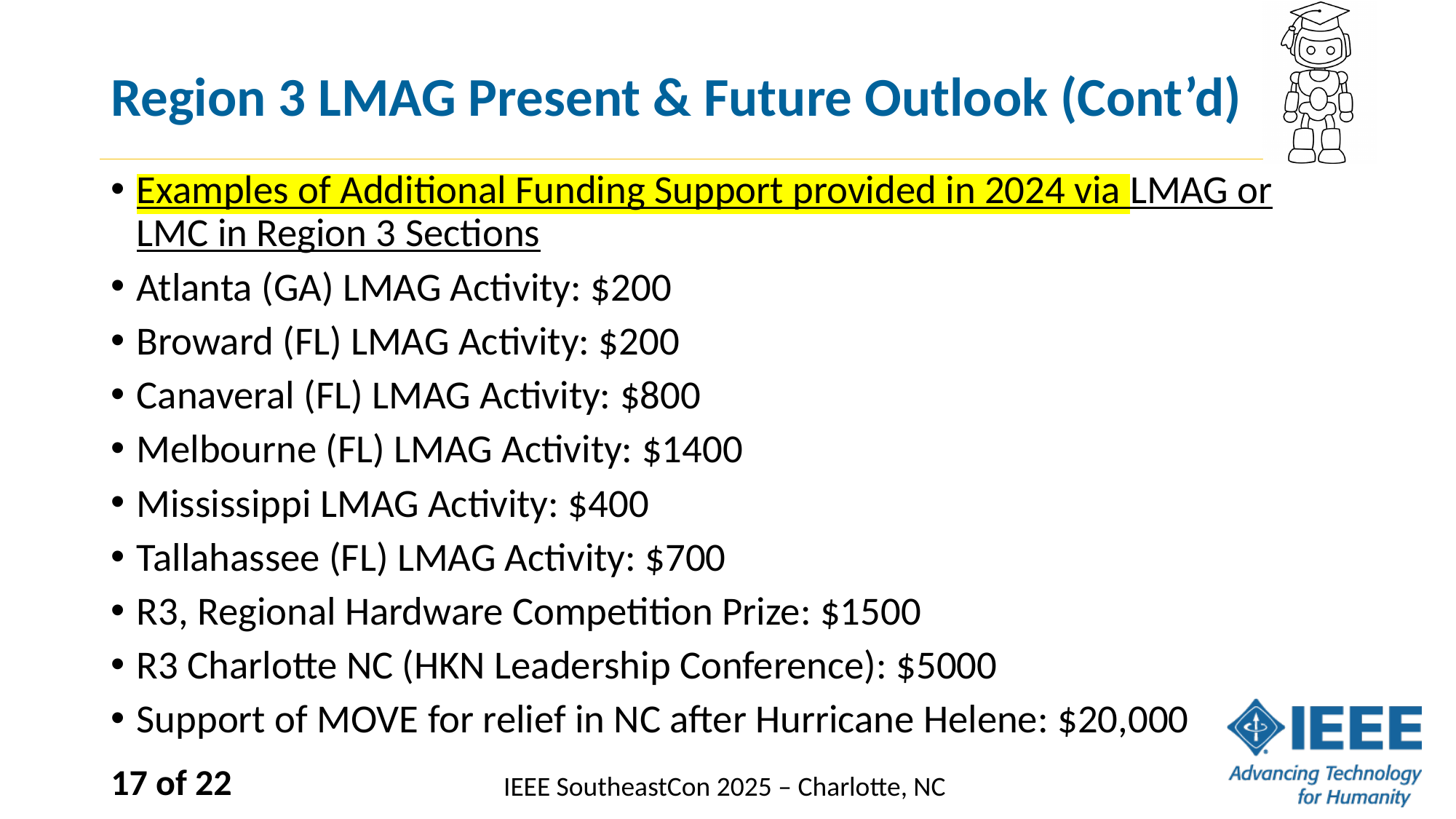

# Region 3 LMAG Present & Future Outlook (Cont’d)
Examples of Additional Funding Support provided in 2024 via LMAG or LMC in Region 3 Sections
Atlanta (GA) LMAG Activity: $200
Broward (FL) LMAG Activity: $200
Canaveral (FL) LMAG Activity: $800
Melbourne (FL) LMAG Activity: $1400
Mississippi LMAG Activity: $400
Tallahassee (FL) LMAG Activity: $700
R3, Regional Hardware Competition Prize: $1500
R3 Charlotte NC (HKN Leadership Conference): $5000
Support of MOVE for relief in NC after Hurricane Helene: $20,000
17 of 22